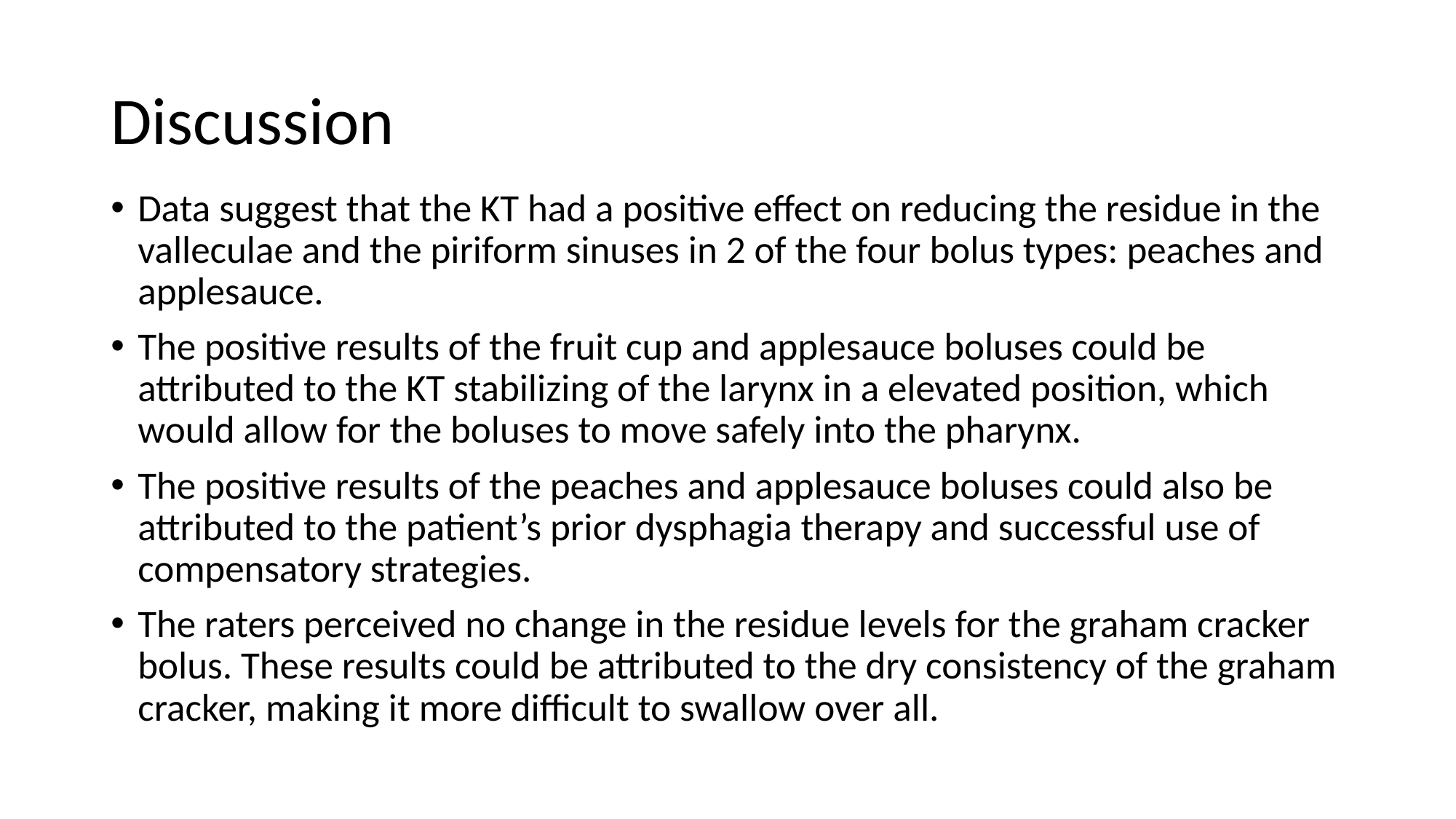

# Discussion
Data suggest that the KT had a positive effect on reducing the residue in the valleculae and the piriform sinuses in 2 of the four bolus types: peaches and applesauce.
The positive results of the fruit cup and applesauce boluses could be attributed to the KT stabilizing of the larynx in a elevated position, which would allow for the boluses to move safely into the pharynx.
The positive results of the peaches and applesauce boluses could also be attributed to the patient’s prior dysphagia therapy and successful use of compensatory strategies.
The raters perceived no change in the residue levels for the graham cracker bolus. These results could be attributed to the dry consistency of the graham cracker, making it more difficult to swallow over all.